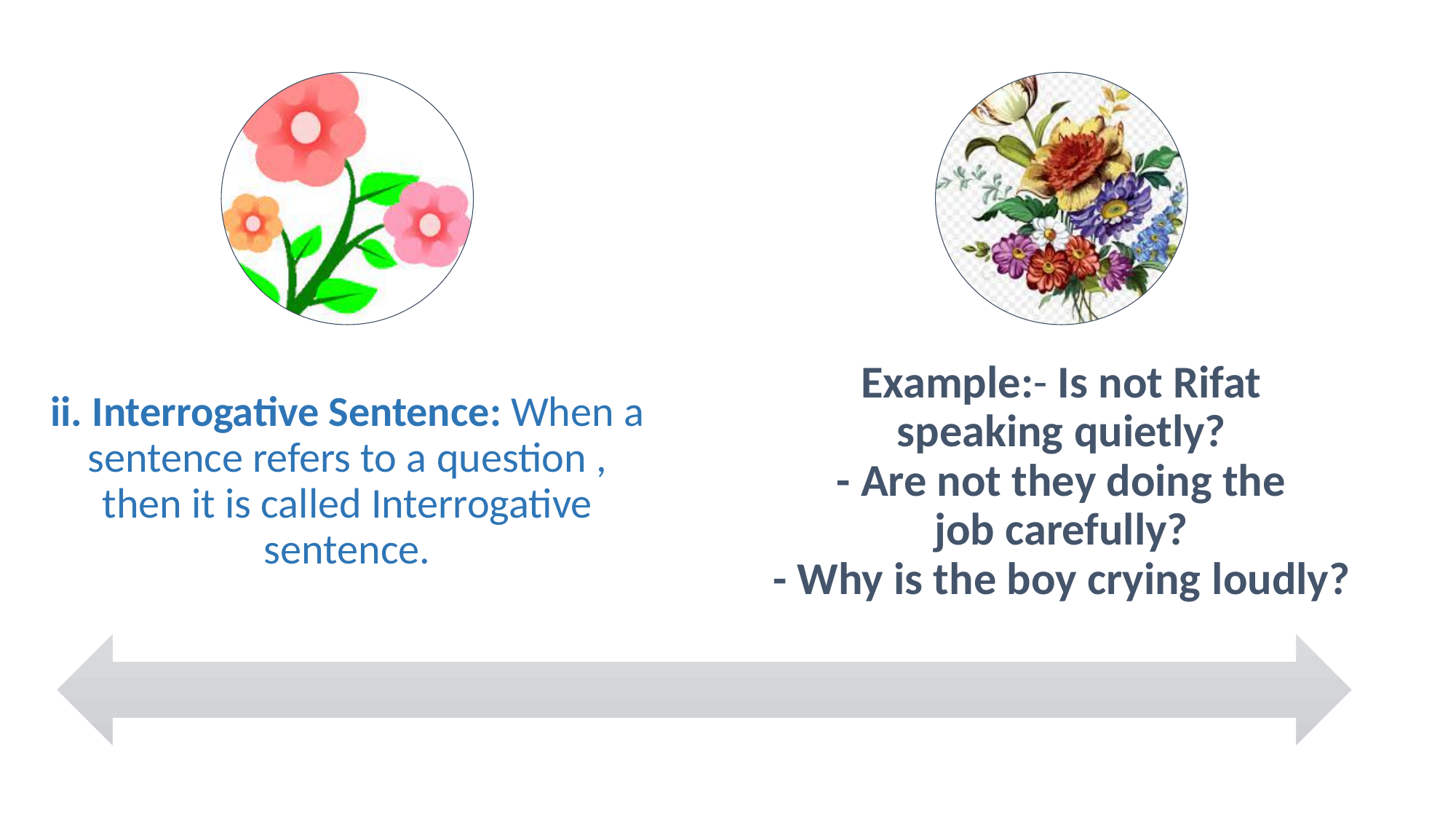

ii. Interrogative Sentence: When a sentence refers to a question , then it is called Interrogative sentence.
Example:- Is not Rifat speaking quietly?
- Are not they doing the job carefully?
- Why is the boy crying loudly?